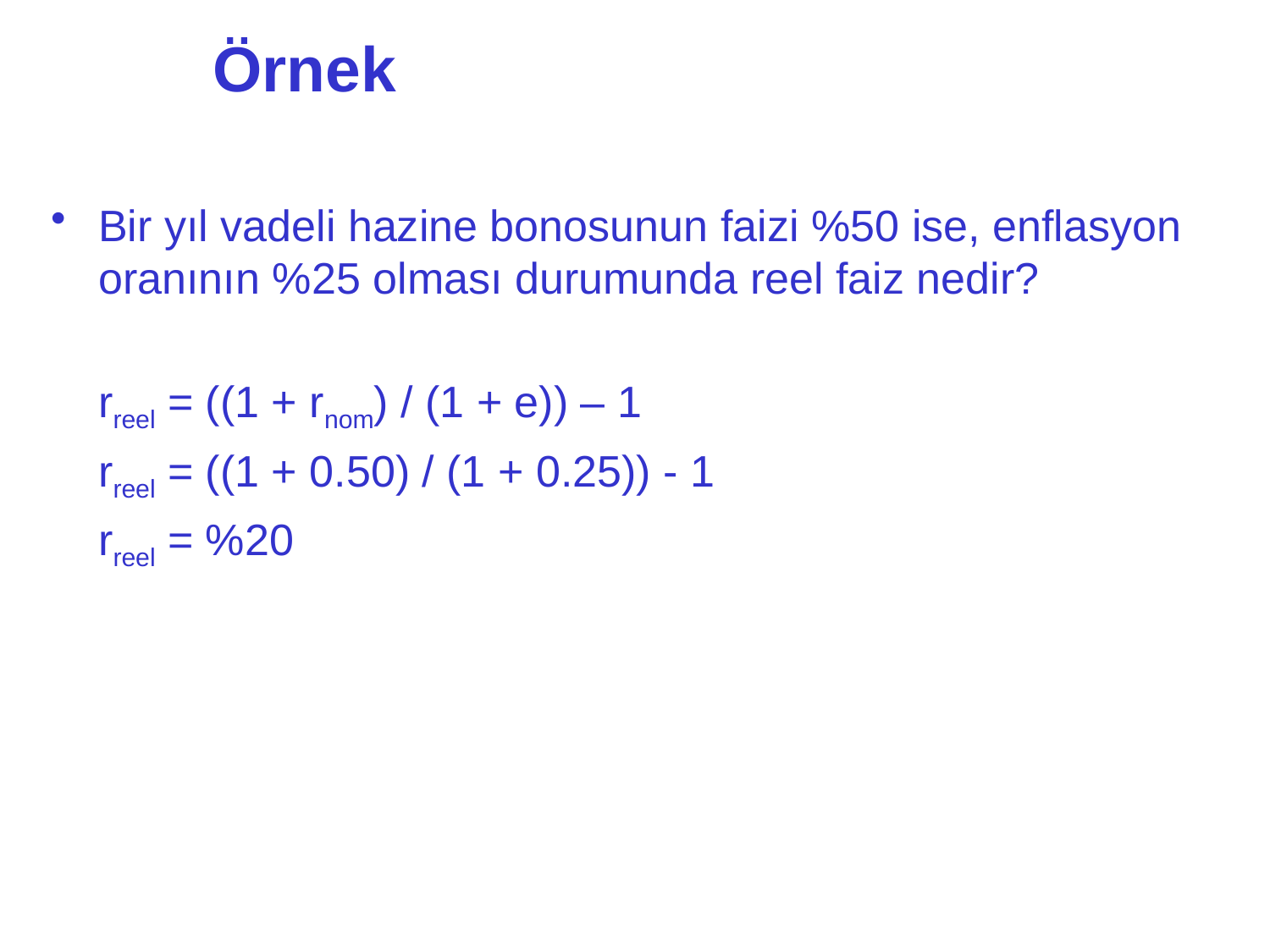

# Örnek
Bir yıl vadeli hazine bonosunun faizi %50 ise, enflasyon oranının %25 olması durumunda reel faiz nedir?

	rreel = ((1 + rnom) / (1 + e)) – 1
	rreel = ((1 + 0.50) / (1 + 0.25)) - 1
	rreel = %20